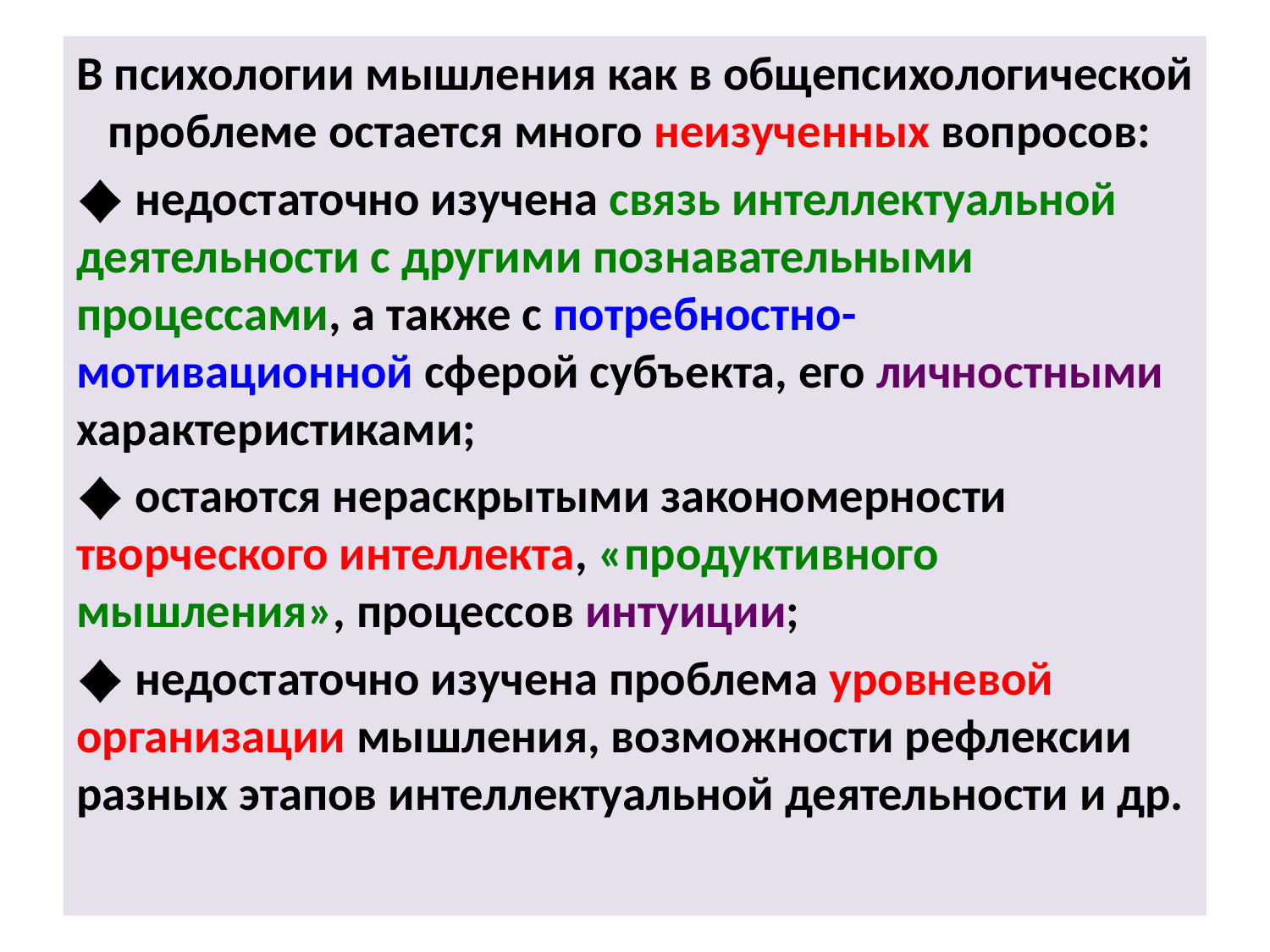

В психологии мышления как в общепсихологической проблеме остается много неизученных вопросов:
♦ недостаточно изучена связь интеллектуальной деятельности с другими познавательными процессами, а также с потребностно-мотивационной сферой субъекта, его личностными характеристиками;
♦ остаются нераскрытыми закономерности творческого интеллекта, «продуктивного мышления», процессов интуиции;
♦ недостаточно изучена проблема уровневой организации мышления, возможности рефлексии разных этапов интеллектуальной деятельности и др.